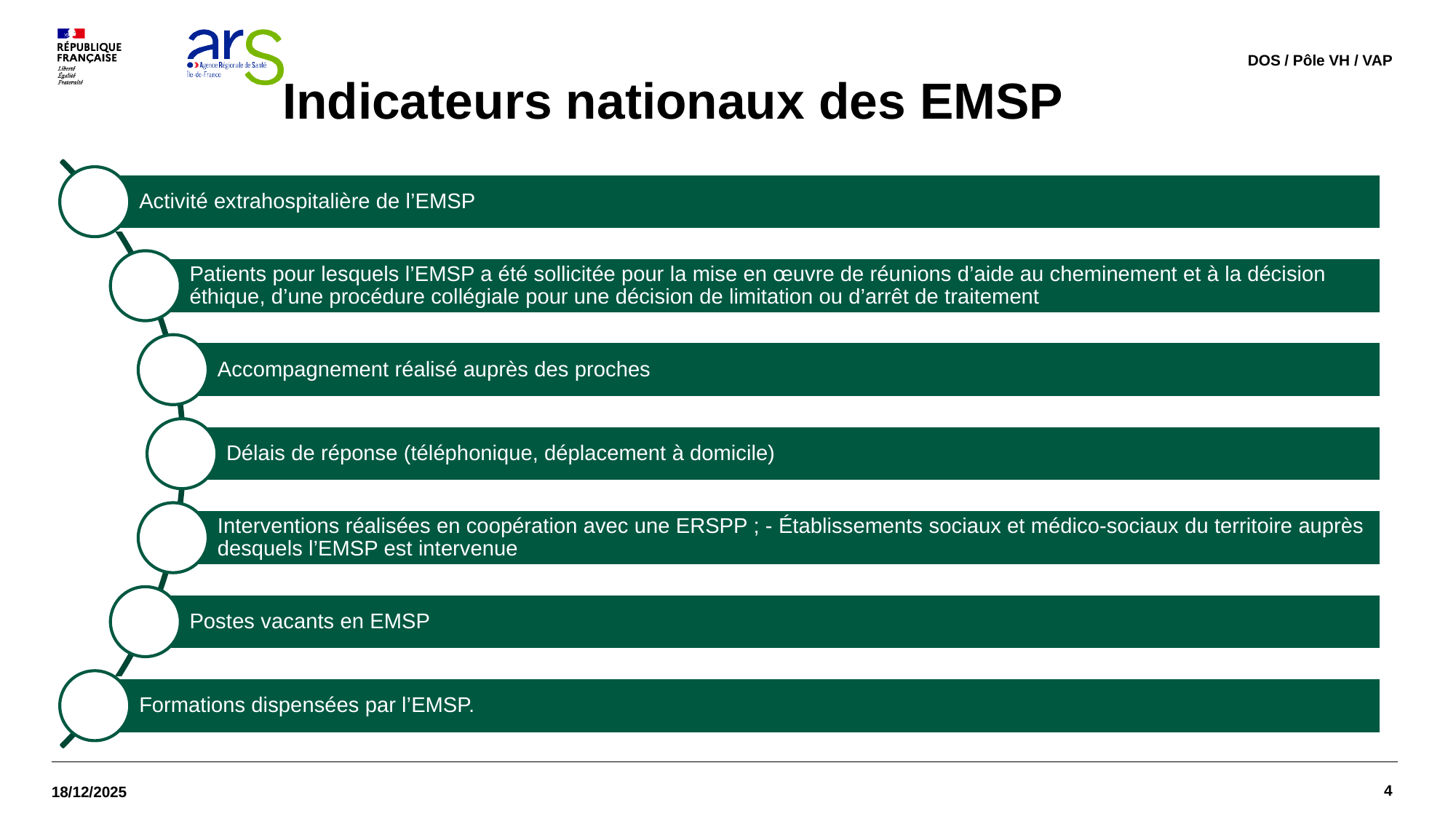

DOS / Pôle VH / VAP
# Indicateurs nationaux des EMSP
Activité extrahospitalière de l’EMSP
Patients pour lesquels l’EMSP a été sollicitée pour la mise en œuvre de réunions d’aide au cheminement et à la décision éthique, d’une procédure collégiale pour une décision de limitation ou d’arrêt de traitement
Accompagnement réalisé auprès des proches
Délais de réponse (téléphonique, déplacement à domicile)
Interventions réalisées en coopération avec une ERSPP ; - Établissements sociaux et médico-sociaux du territoire auprès desquels l’EMSP est intervenue
Postes vacants en EMSP
Formations dispensées par l’EMSP.
4
18/12/2025